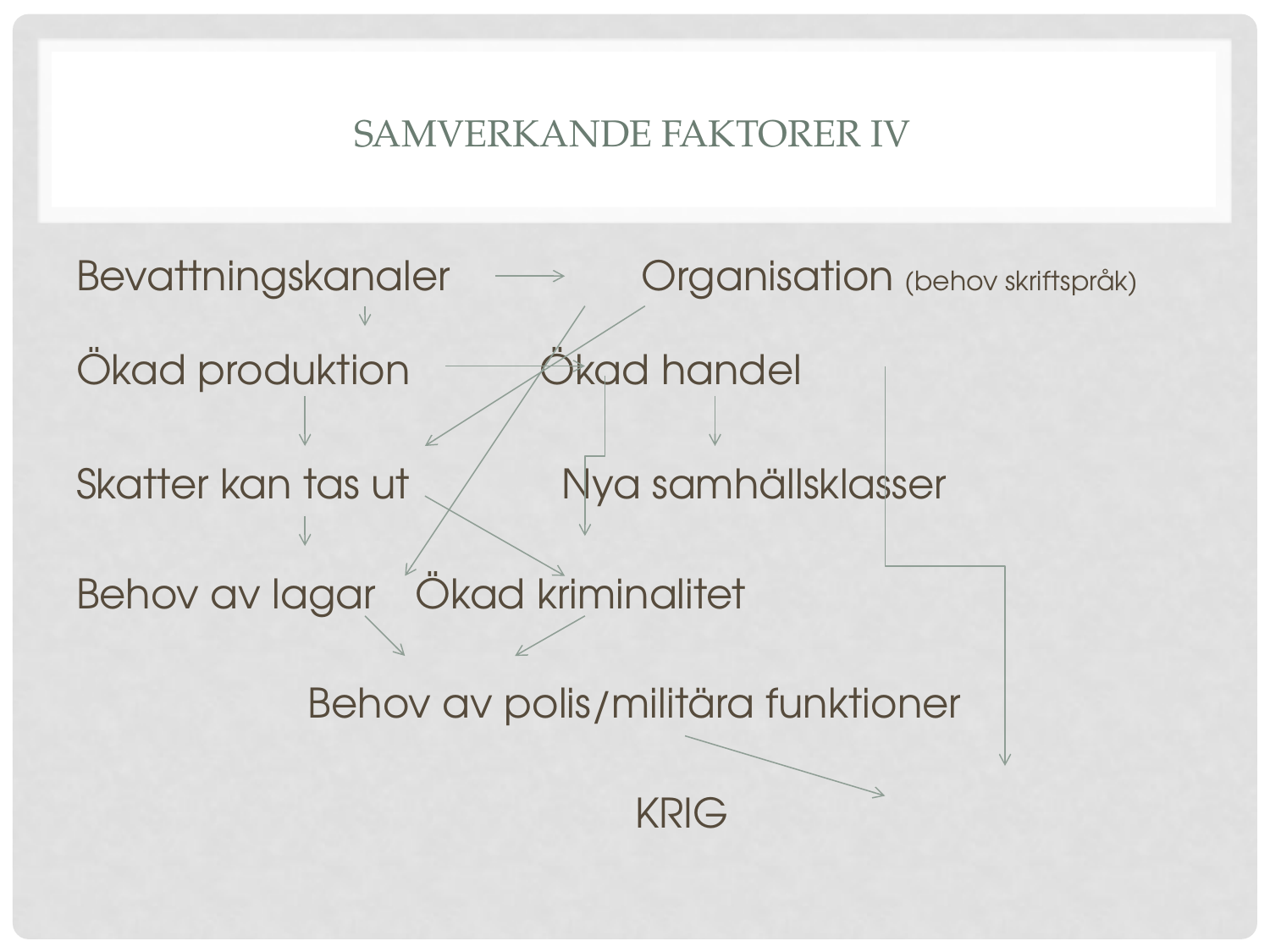

# Samverkande faktorer iv
Bevattningskanaler        	Organisation (behov skriftspråk)

Ökad produktion       	 Ökad handel

Skatter kan tas ut       	   Nya samhällsklasser

Behov av lagar 		Ökad kriminalitet

Behov av polis/militära funktioner

						KRIG